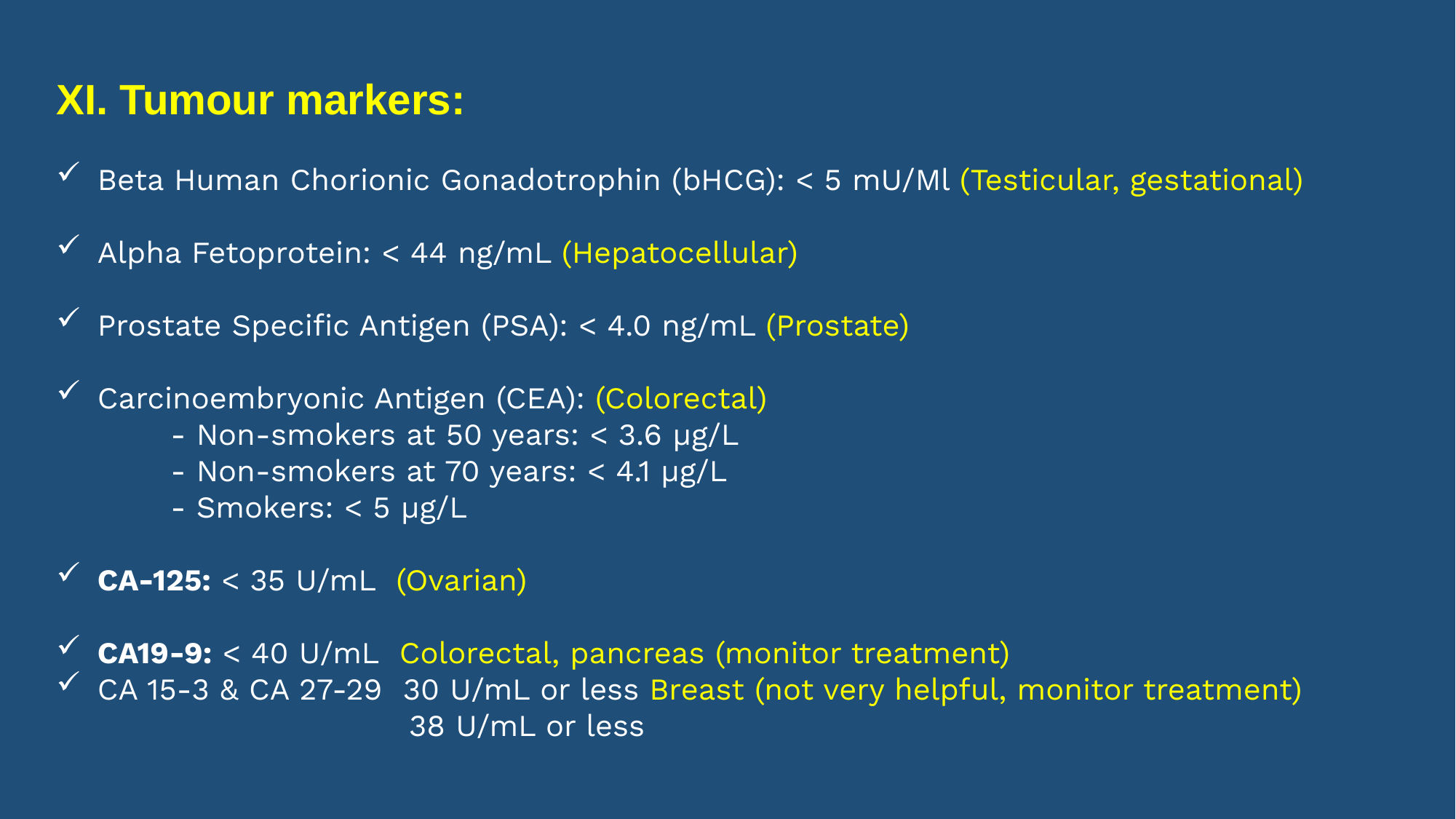

XI. Tumour markers:

Beta Human Chorionic Gonadotrophin (bHCG): < 5 mU/Ml (Testicular, gestational)

Alpha Fetoprotein: < 44 ng/mL (Hepatocellular)

Prostate Specific Antigen (PSA): < 4.0 ng/mL (Prostate)

Carcinoembryonic Antigen (CEA): (Colorectal)
           - Non-smokers at 50 years: < 3.6 μg/L
           - Non-smokers at 70 years: < 4.1 μg/L
           - Smokers: < 5 μg/L

CA-125: < 35 U/mL  (Ovarian)

CA19-9: < 40 U/mL  Colorectal, pancreas (monitor treatment)
CA 15-3 & CA 27-29  30 U/mL or less Breast (not very helpful, monitor treatment)
                                  38 U/mL or less